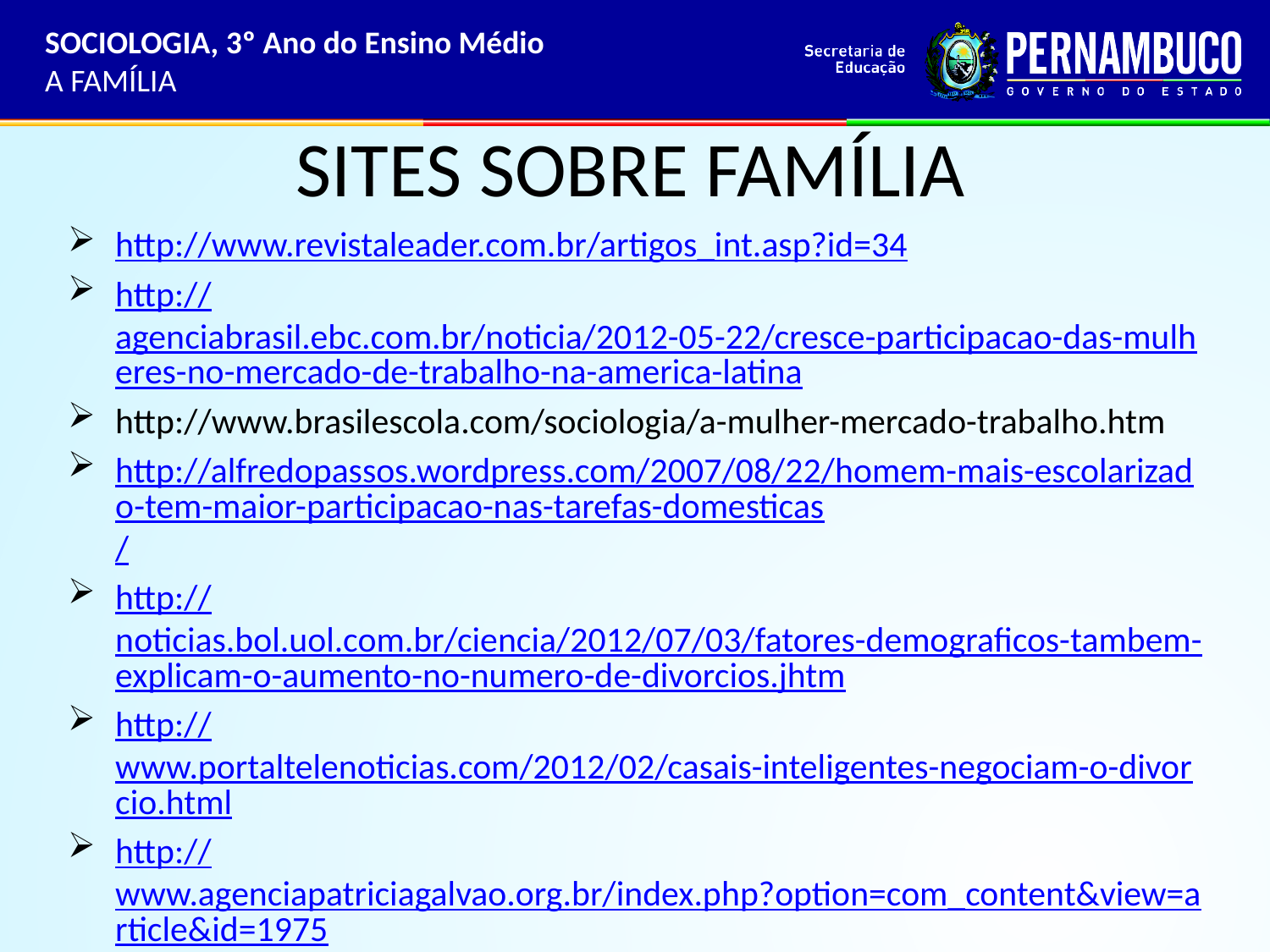

SOCIOLOGIA, 3º Ano do Ensino Médio
A FAMÍLIA
# SITES SOBRE FAMÍLIA

http://www.revistaleader.com.br/artigos_int.asp?id=34
http://agenciabrasil.ebc.com.br/noticia/2012-05-22/cresce-participacao-das-mulheres-no-mercado-de-trabalho-na-america-latina
http://www.brasilescola.com/sociologia/a-mulher-mercado-trabalho.htm
http://alfredopassos.wordpress.com/2007/08/22/homem-mais-escolarizado-tem-maior-participacao-nas-tarefas-domesticas/
http://noticias.bol.uol.com.br/ciencia/2012/07/03/fatores-demograficos-tambem-explicam-o-aumento-no-numero-de-divorcios.jhtm
http://www.portaltelenoticias.com/2012/02/casais-inteligentes-negociam-o-divorcio.html
http://www.agenciapatriciagalvao.org.br/index.php?option=com_content&view=article&id=1975
http://www.comunidadesegura.org/en/node/36892
http://meuartigo.brasilescola.com/psicologia/a-familia-na-atualidade.htm